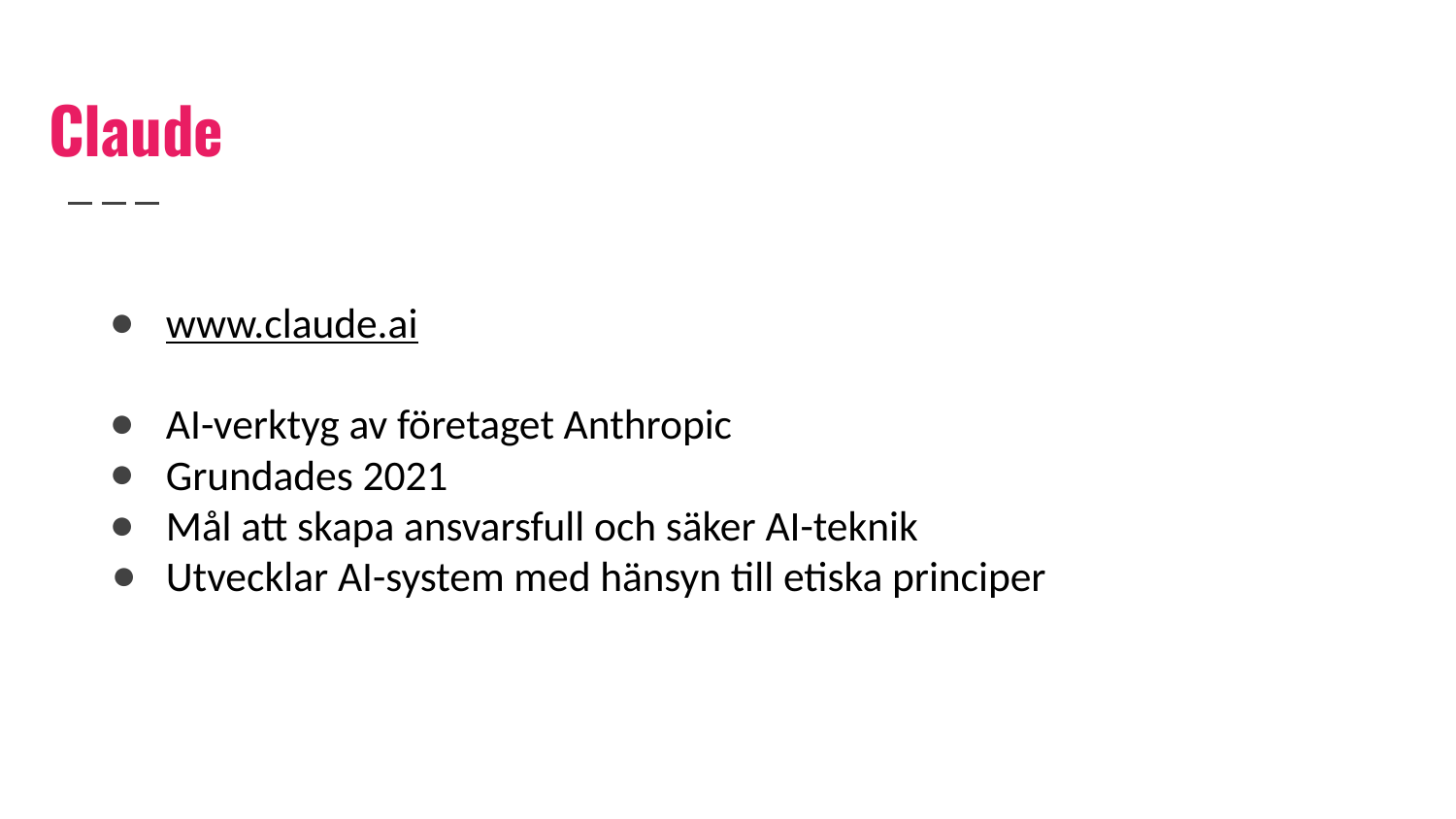

# Claude

www.claude.ai
AI-verktyg av företaget Anthropic
Grundades 2021
Mål att skapa ansvarsfull och säker AI-teknik
Utvecklar AI-system med hänsyn till etiska principer